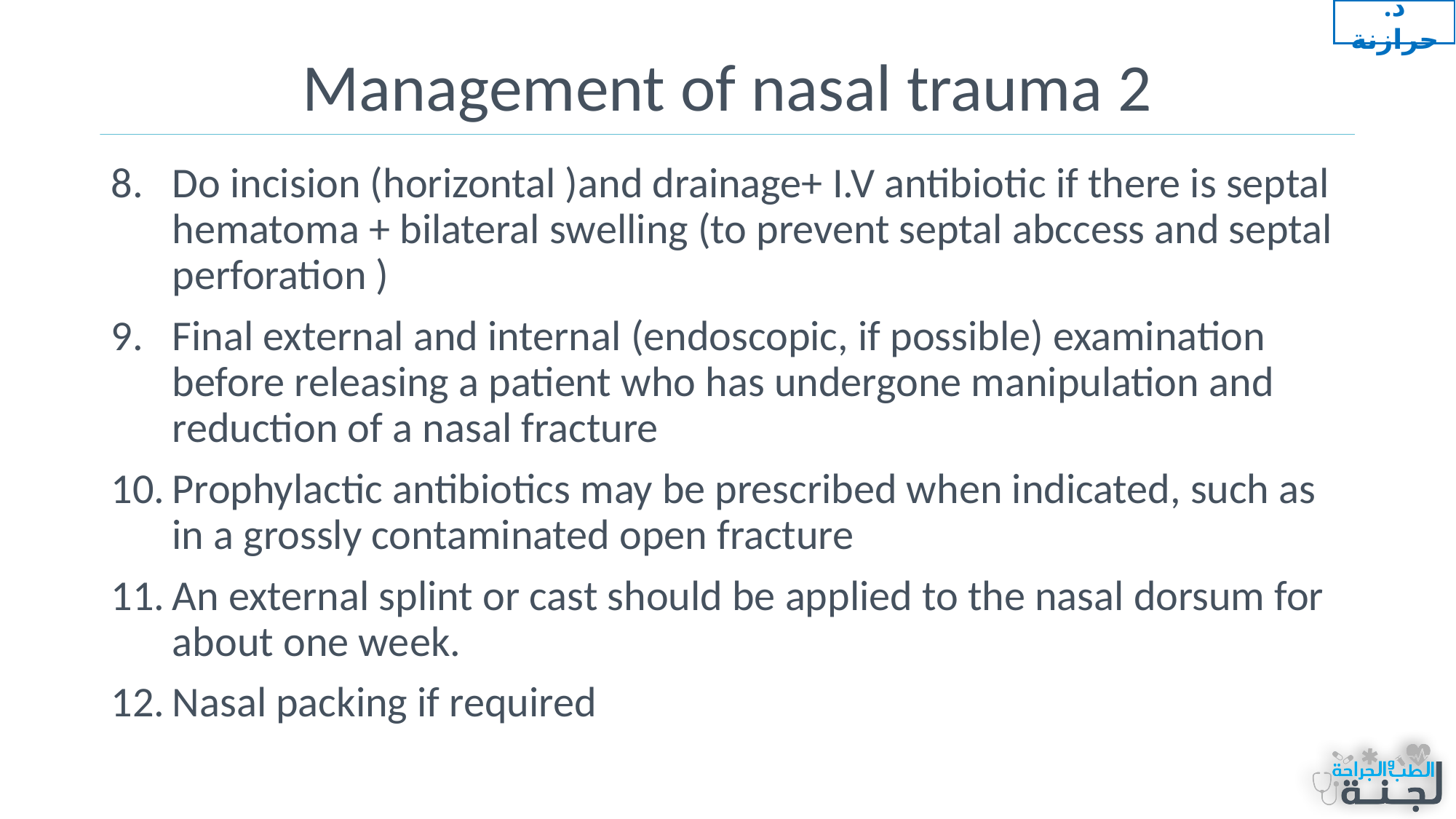

د. حرازنة
# Management of nasal trauma 2
Do incision (horizontal )and drainage+ I.V antibiotic if there is septal hematoma + bilateral swelling (to prevent septal abccess and septal perforation )
Final external and internal (endoscopic, if possible) examination before releasing a patient who has undergone manipulation and reduction of a nasal fracture
Prophylactic antibiotics may be prescribed when indicated, such as in a grossly contaminated open fracture
An external splint or cast should be applied to the nasal dorsum for about one week.
Nasal packing if required